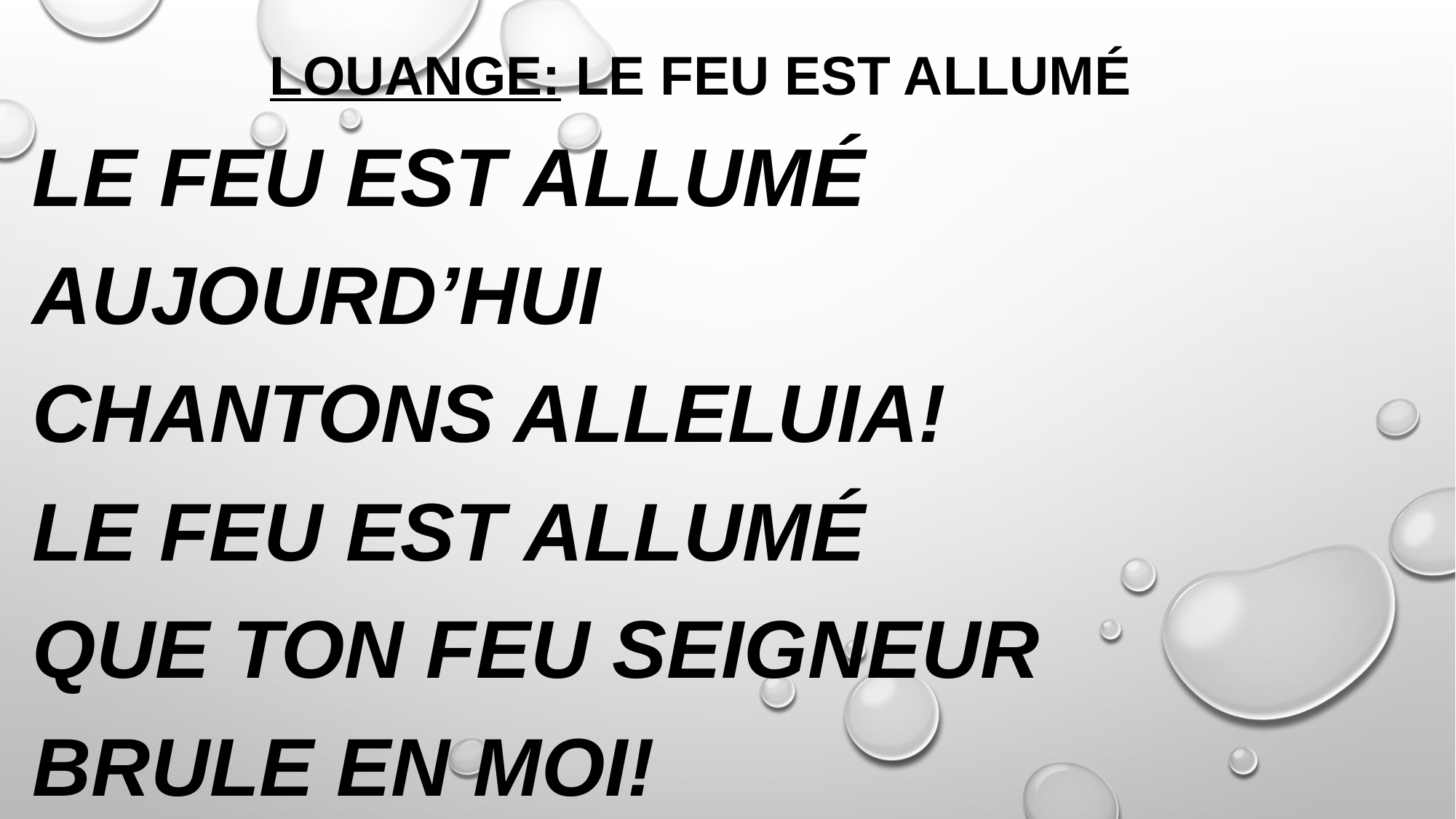

# louange: le feu est allumé
Le feu est allumé aujourd’hui
Chantons ALLELUIA!
Le feu est allumé
Que ton feu SEIGNEUR
Brule en moi!
(Brule en moi)!!! 3x